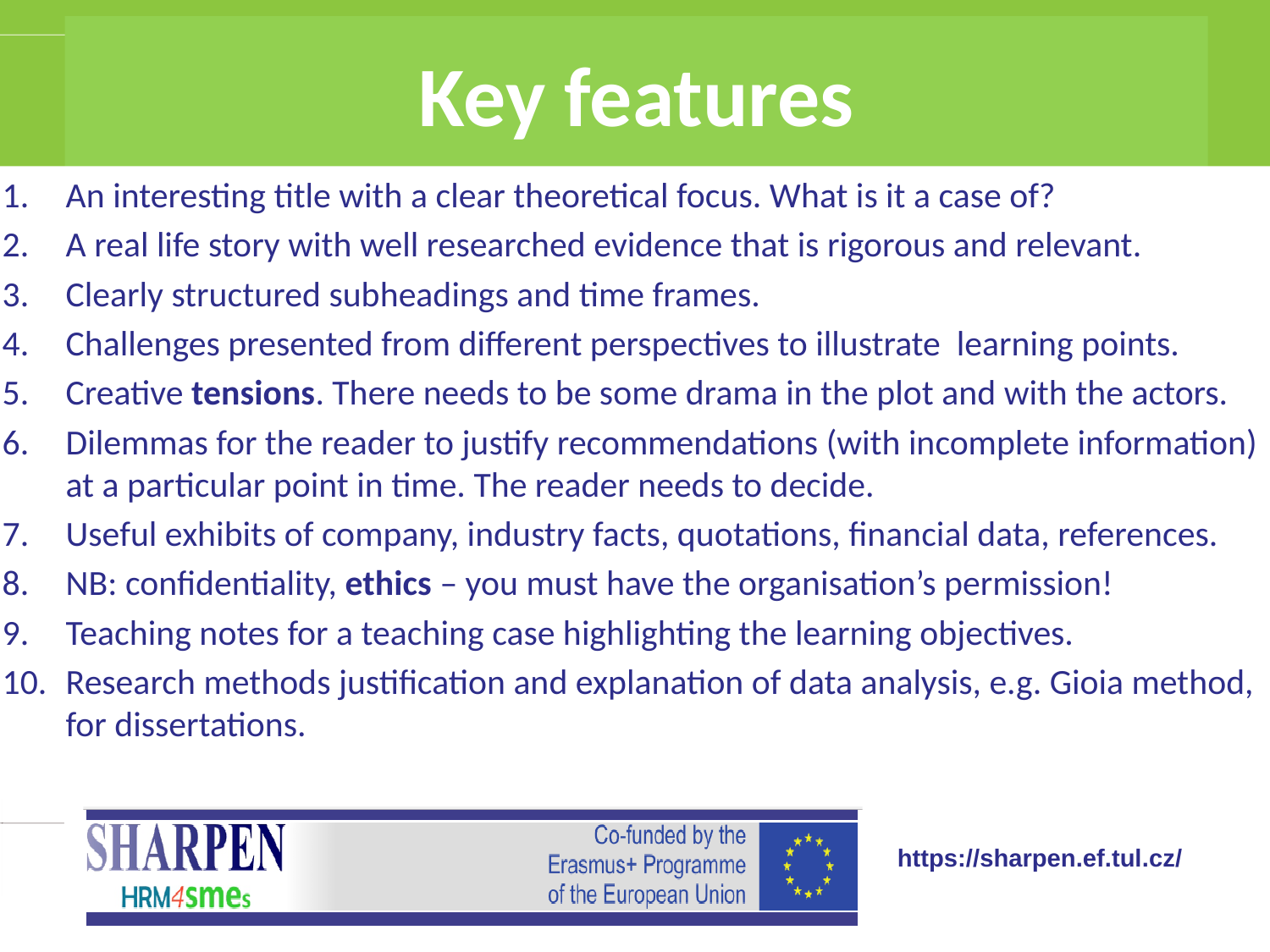

# Key features
An interesting title with a clear theoretical focus. What is it a case of?
A real life story with well researched evidence that is rigorous and relevant.
Clearly structured subheadings and time frames.
Challenges presented from different perspectives to illustrate  learning points.
Creative tensions. There needs to be some drama in the plot and with the actors.
Dilemmas for the reader to justify recommendations (with incomplete information) at a particular point in time. The reader needs to decide.
Useful exhibits of company, industry facts, quotations, financial data, references.
NB: confidentiality, ethics – you must have the organisation’s permission!
Teaching notes for a teaching case highlighting the learning objectives.
Research methods justification and explanation of data analysis, e.g. Gioia method, for dissertations.